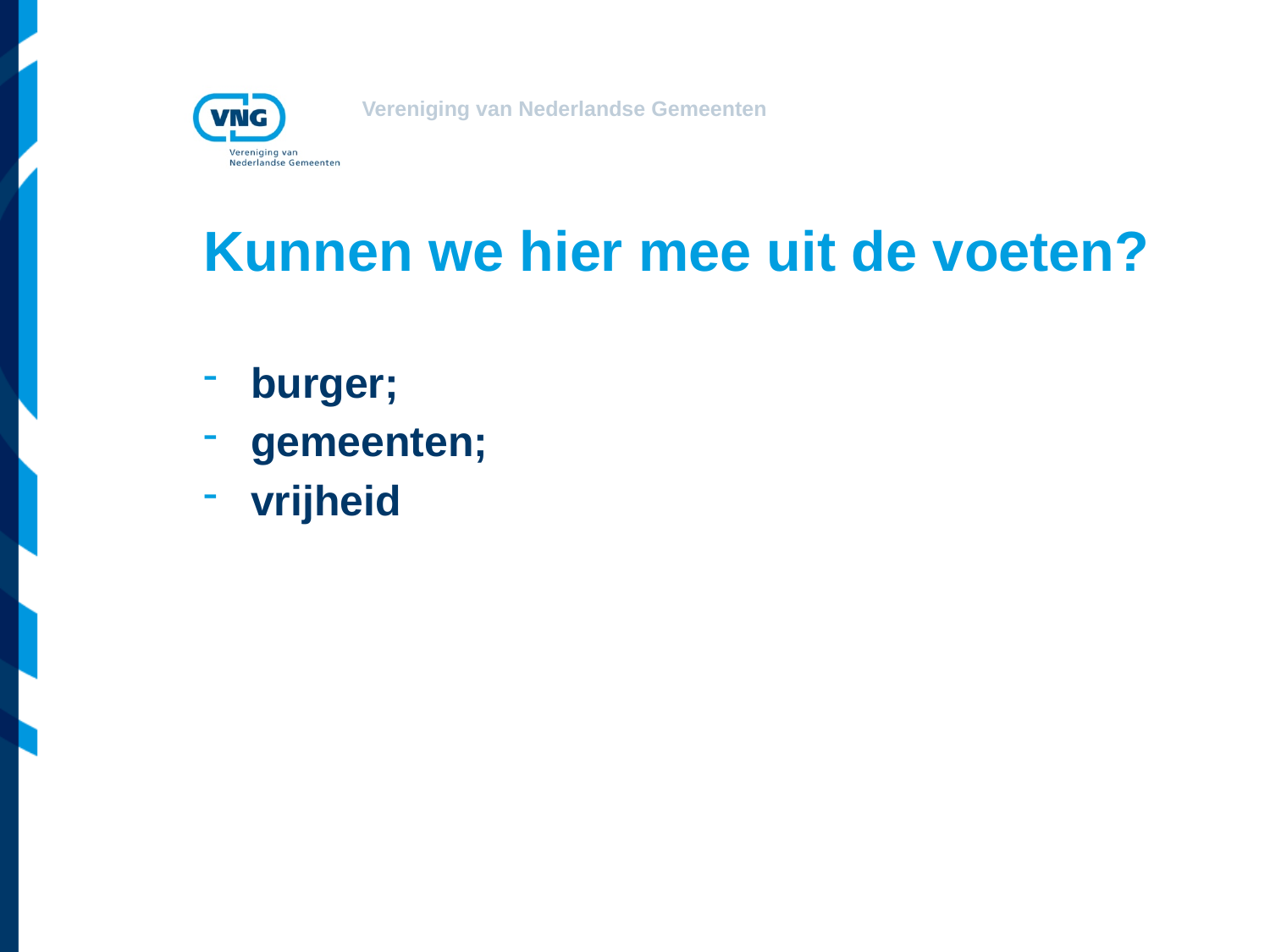

# Kunnen we hier mee uit de voeten?
burger;
gemeenten;
vrijheid